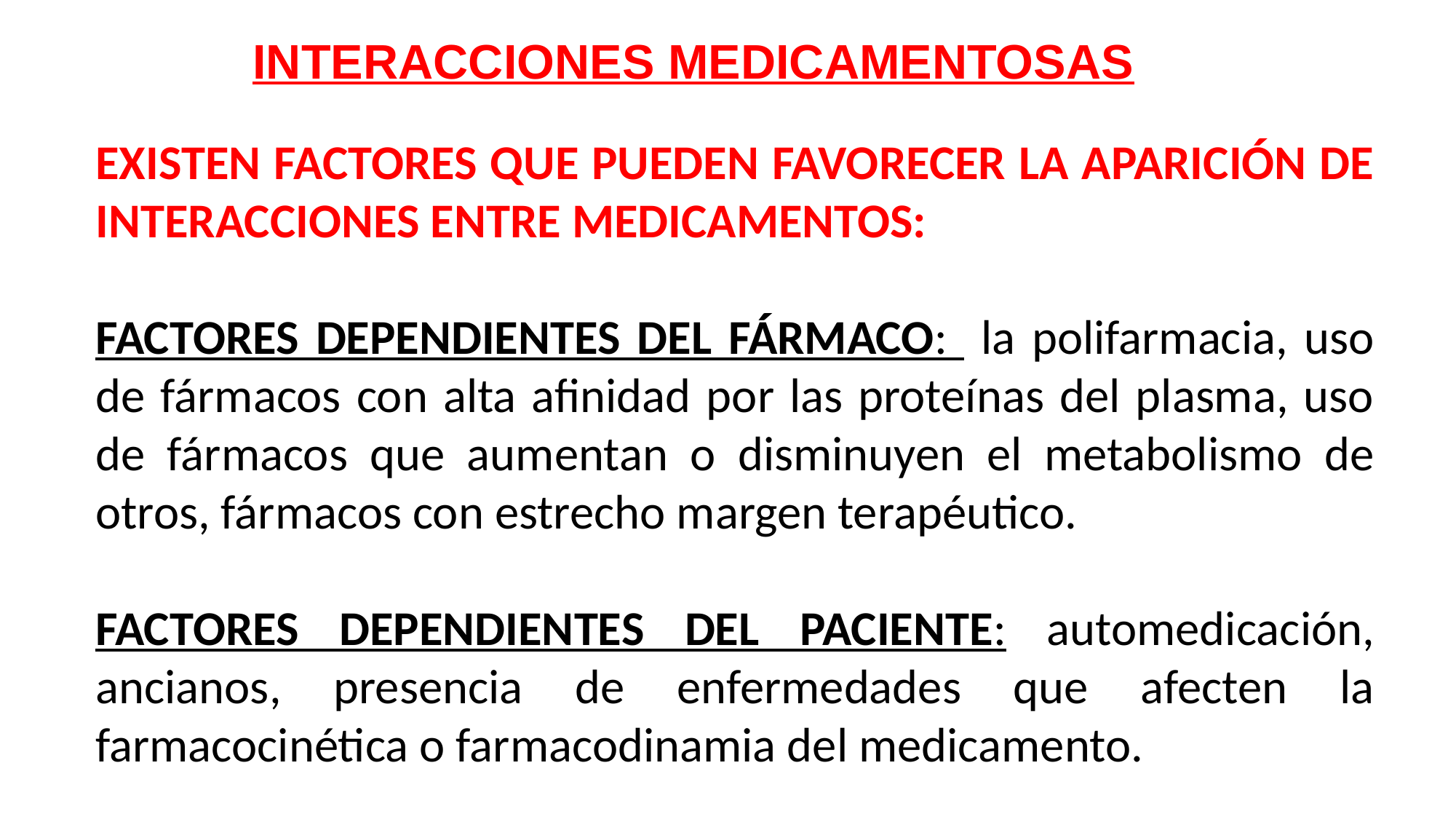

INTERACCIONES MEDICAMENTOSAS
EXISTEN FACTORES QUE PUEDEN FAVORECER LA APARICIÓN DE INTERACCIONES ENTRE MEDICAMENTOS:

FACTORES DEPENDIENTES DEL FÁRMACO:  la polifarmacia, uso de fármacos con alta afinidad por las proteínas del plasma, uso de fármacos que aumentan o disminuyen el metabolismo de otros, fármacos con estrecho margen terapéutico.

FACTORES DEPENDIENTES DEL PACIENTE: automedicación, ancianos, presencia de enfermedades que afecten la farmacocinética o farmacodinamia del medicamento.